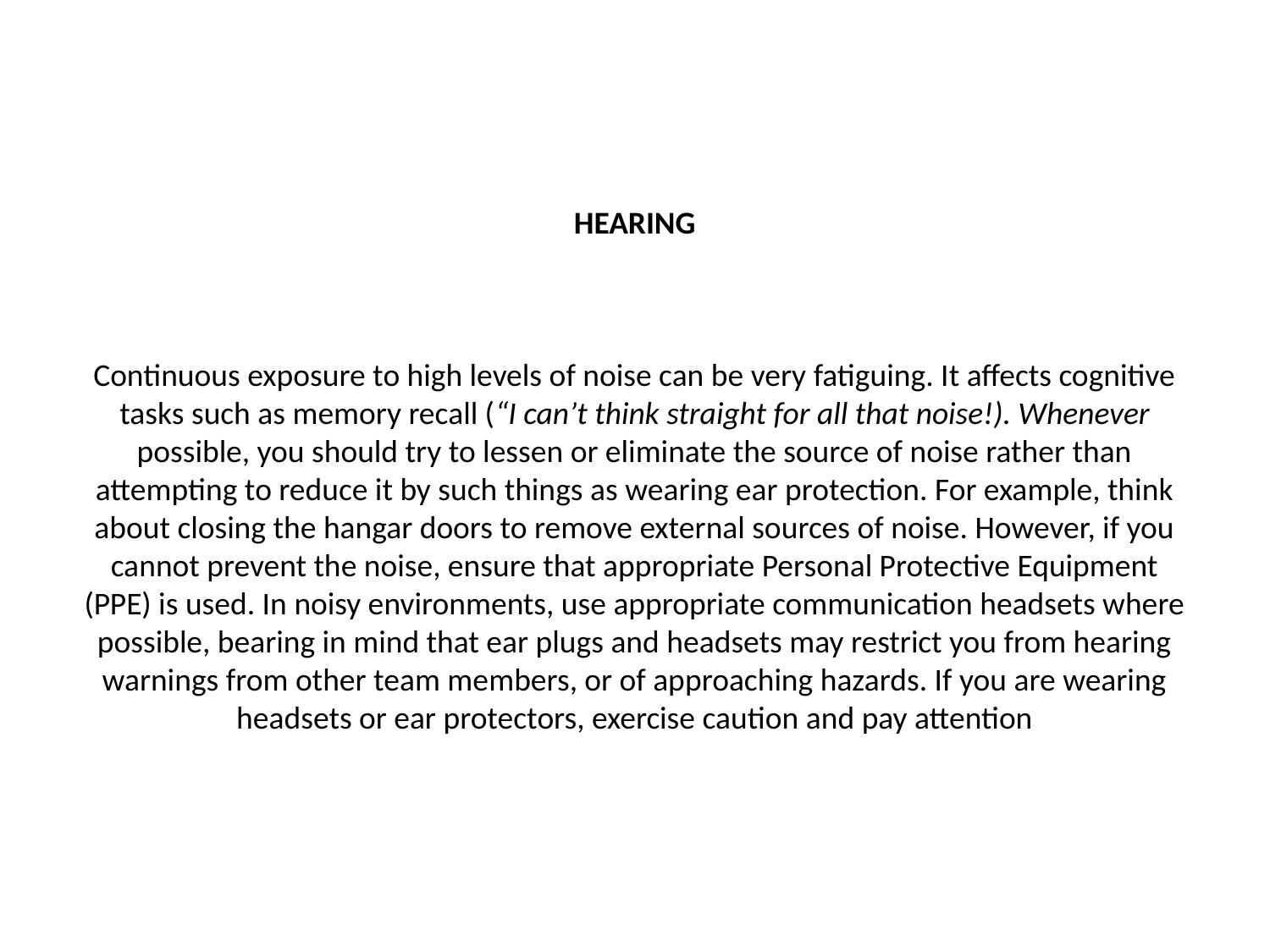

# HEARING Continuous exposure to high levels of noise can be very fatiguing. It affects cognitive tasks such as memory recall (“I can’t think straight for all that noise!). Whenever possible, you should try to lessen or eliminate the source of noise rather than attempting to reduce it by such things as wearing ear protection. For example, think about closing the hangar doors to remove external sources of noise. However, if you cannot prevent the noise, ensure that appropriate Personal Protective Equipment (PPE) is used. In noisy environments, use appropriate communication headsets where possible, bearing in mind that ear plugs and headsets may restrict you from hearing warnings from other team members, or of approaching hazards. If you are wearing headsets or ear protectors, exercise caution and pay attention